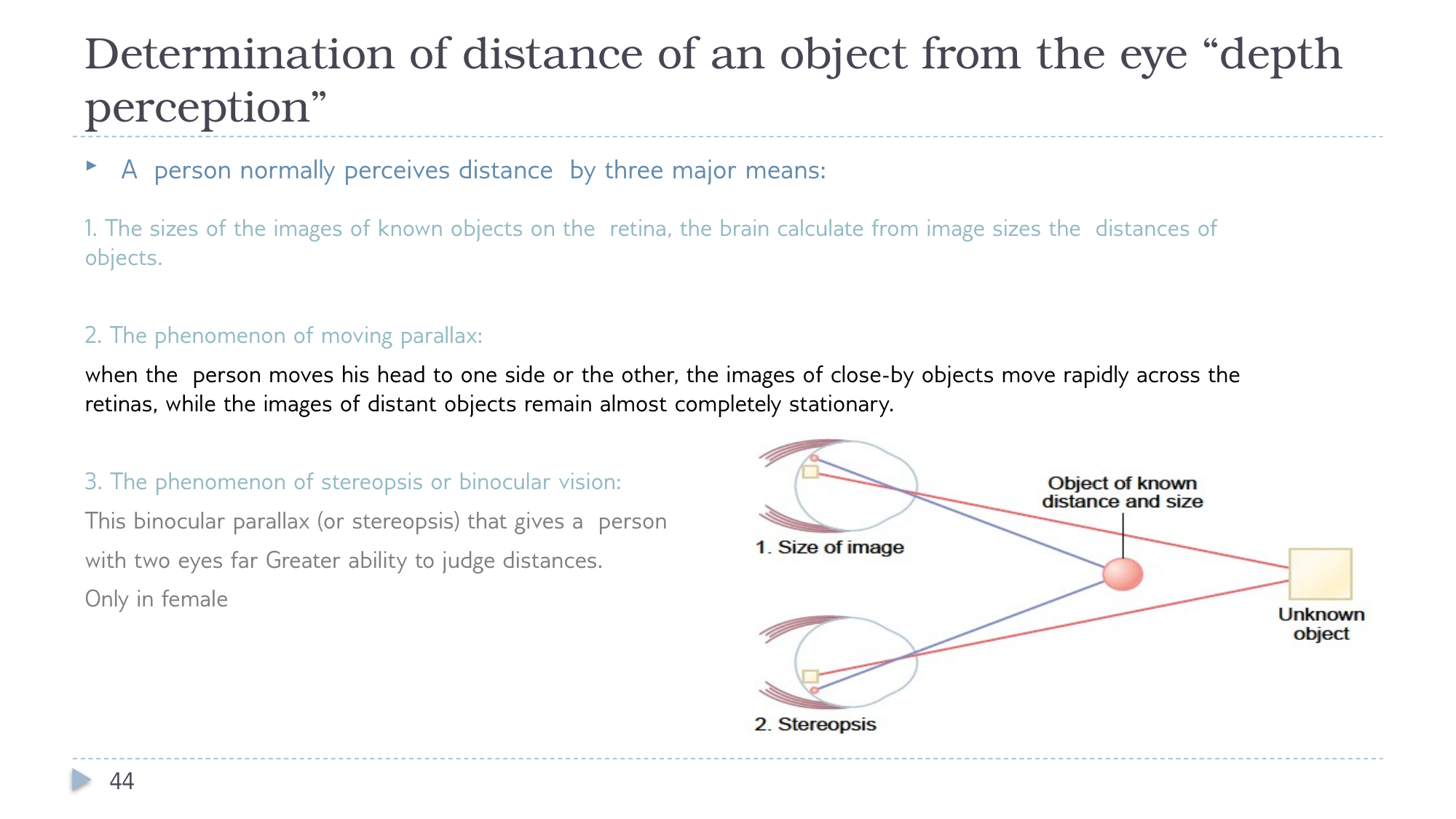

# Determination of distance of an object from the eye “depth perception”
A  person normally perceives distance  by three major means:

1. The sizes of the images of known objects on the  retina, the brain calculate from image sizes the  distances of objects.

2. The phenomenon of moving parallax:
when the  person moves his head to one side or the other, the images of close-by objects move rapidly across the retinas, while the images of distant objects remain almost completely stationary.

3. The phenomenon of stereopsis or binocular vision:
This binocular parallax (or stereopsis) that gives a  person
with two eyes far Greater ability to judge distances.
Only in female

44